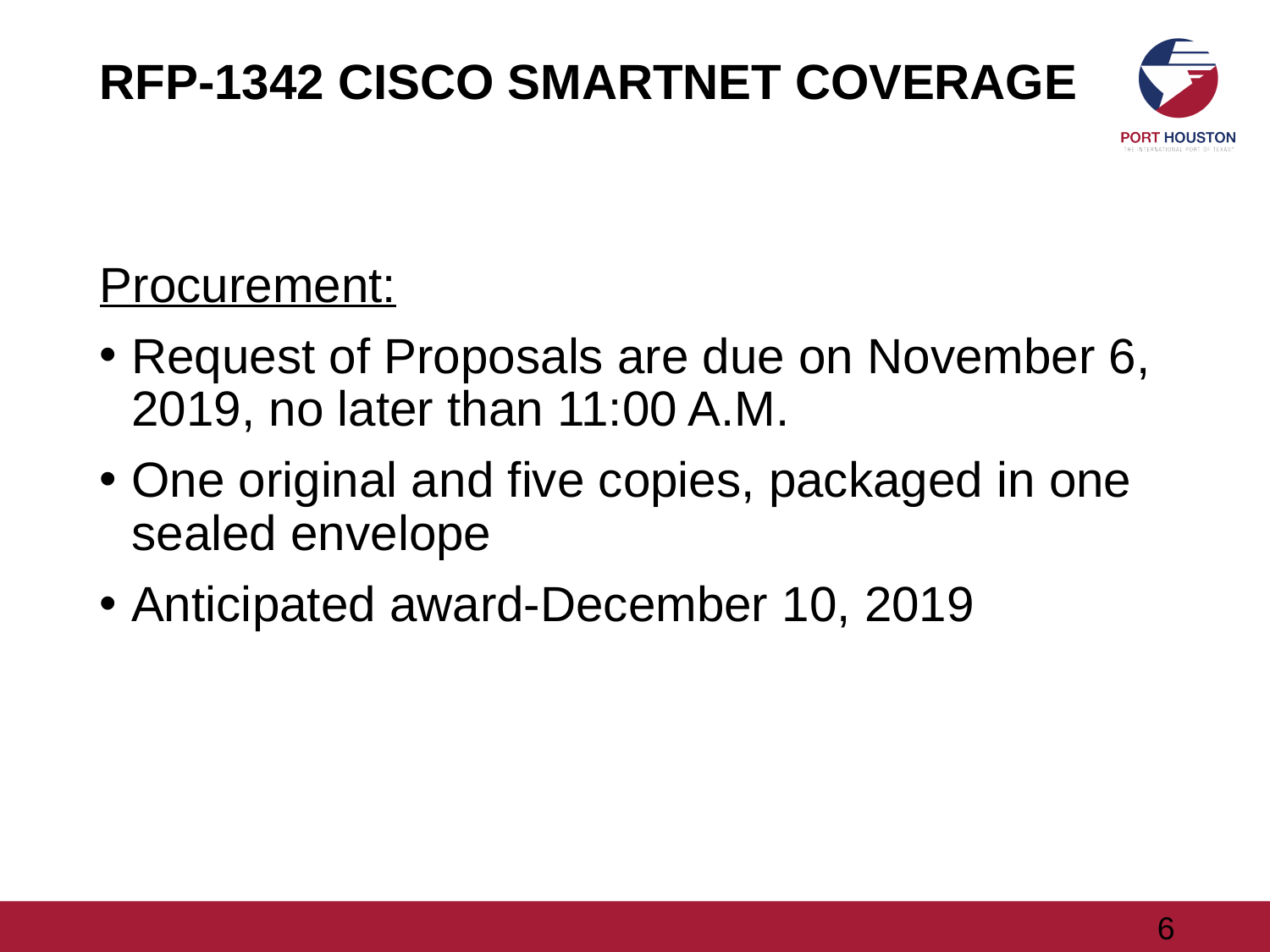

# RFP-1342 CISCO SMARTNET COVERAGE
Procurement:
Request of Proposals are due on November 6, 2019, no later than 11:00 A.M.
One original and five copies, packaged in one sealed envelope
Anticipated award-December 10, 2019

6